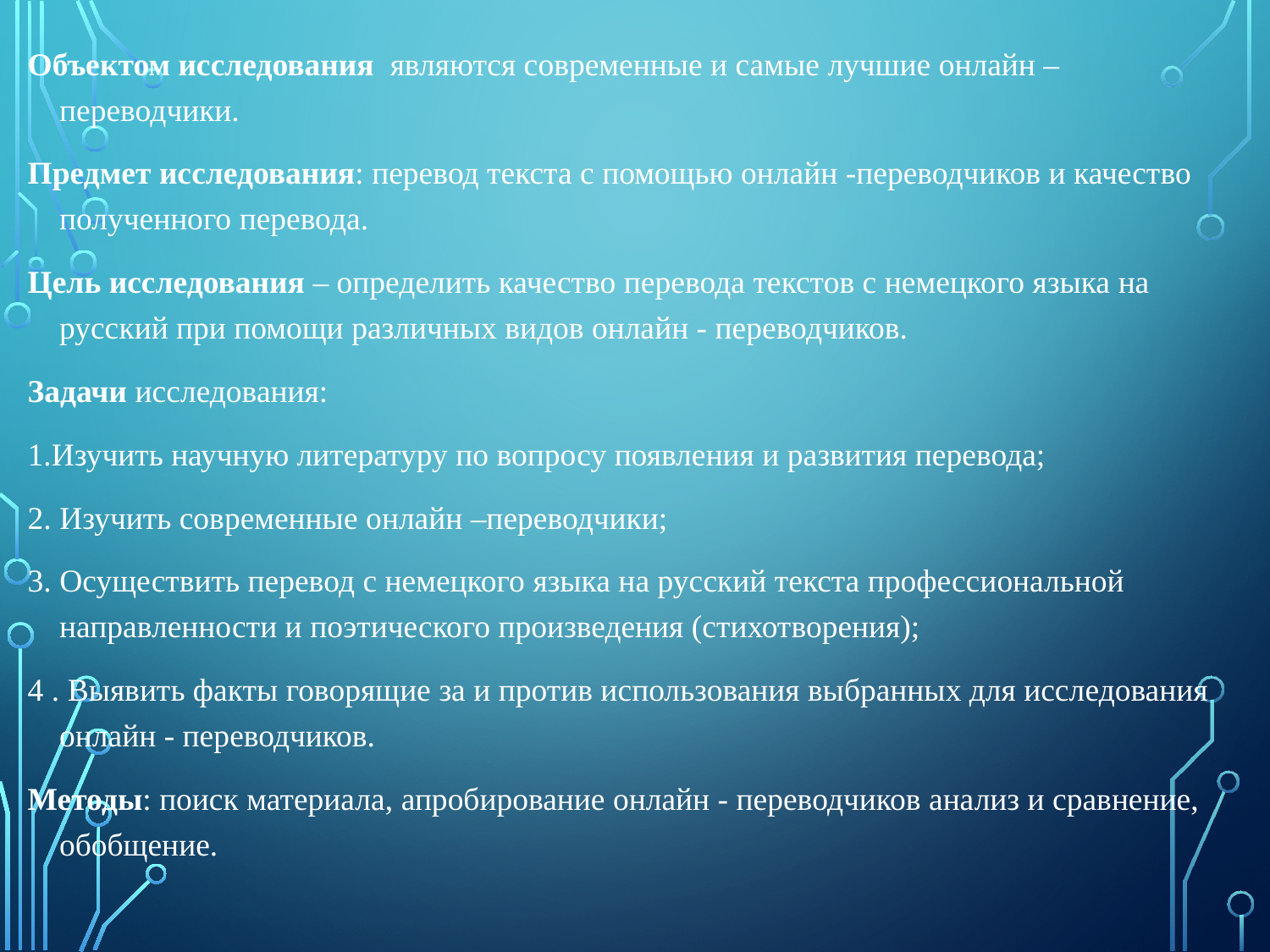

Объектом исследования  являются современные и самые лучшие онлайн –переводчики.
Предмет исследования: перевод текста с помощью онлайн -переводчиков и качество полученного перевода.
Цель исследования – определить качество перевода текстов с немецкого языка на русский при помощи различных видов онлайн - переводчиков.
Задачи исследования:
1.Изучить научную литературу по вопросу появления и развития перевода;
2. Изучить современные онлайн –переводчики;
3. Осуществить перевод с немецкого языка на русский текста профессиональной направленности и поэтического произведения (стихотворения);
4 . Выявить факты говорящие за и против использования выбранных для исследования онлайн - переводчиков.
Методы: поиск материала, апробирование онлайн - переводчиков анализ и сравнение, обобщение.